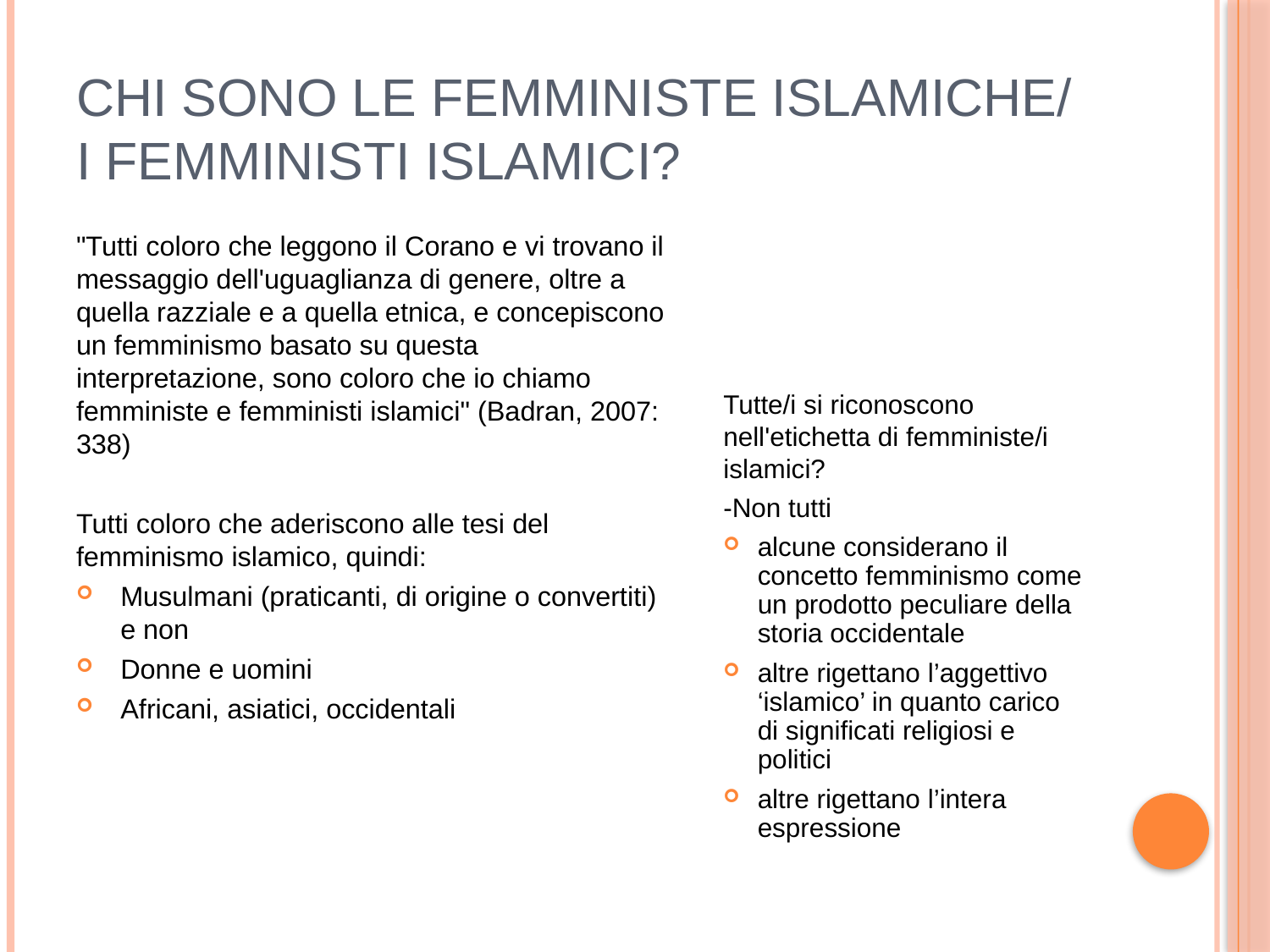

# Chi sono le femministe islamiche/ i femministi islamici?
"Tutti coloro che leggono il Corano e vi trovano il messaggio dell'uguaglianza di genere, oltre a quella razziale e a quella etnica, e concepiscono un femminismo basato su questa interpretazione, sono coloro che io chiamo femministe e femministi islamici" (Badran, 2007: 338)

Tutti coloro che aderiscono alle tesi del femminismo islamico, quindi:
Musulmani (praticanti, di origine o convertiti) e non
Donne e uomini
Africani, asiatici, occidentali
Tutte/i si riconoscono nell'etichetta di femministe/i islamici?
-Non tutti
alcune considerano il concetto femminismo come un prodotto peculiare della storia occidentale
altre rigettano l’aggettivo ‘islamico’ in quanto carico di significati religiosi e politici
altre rigettano l’intera espressione